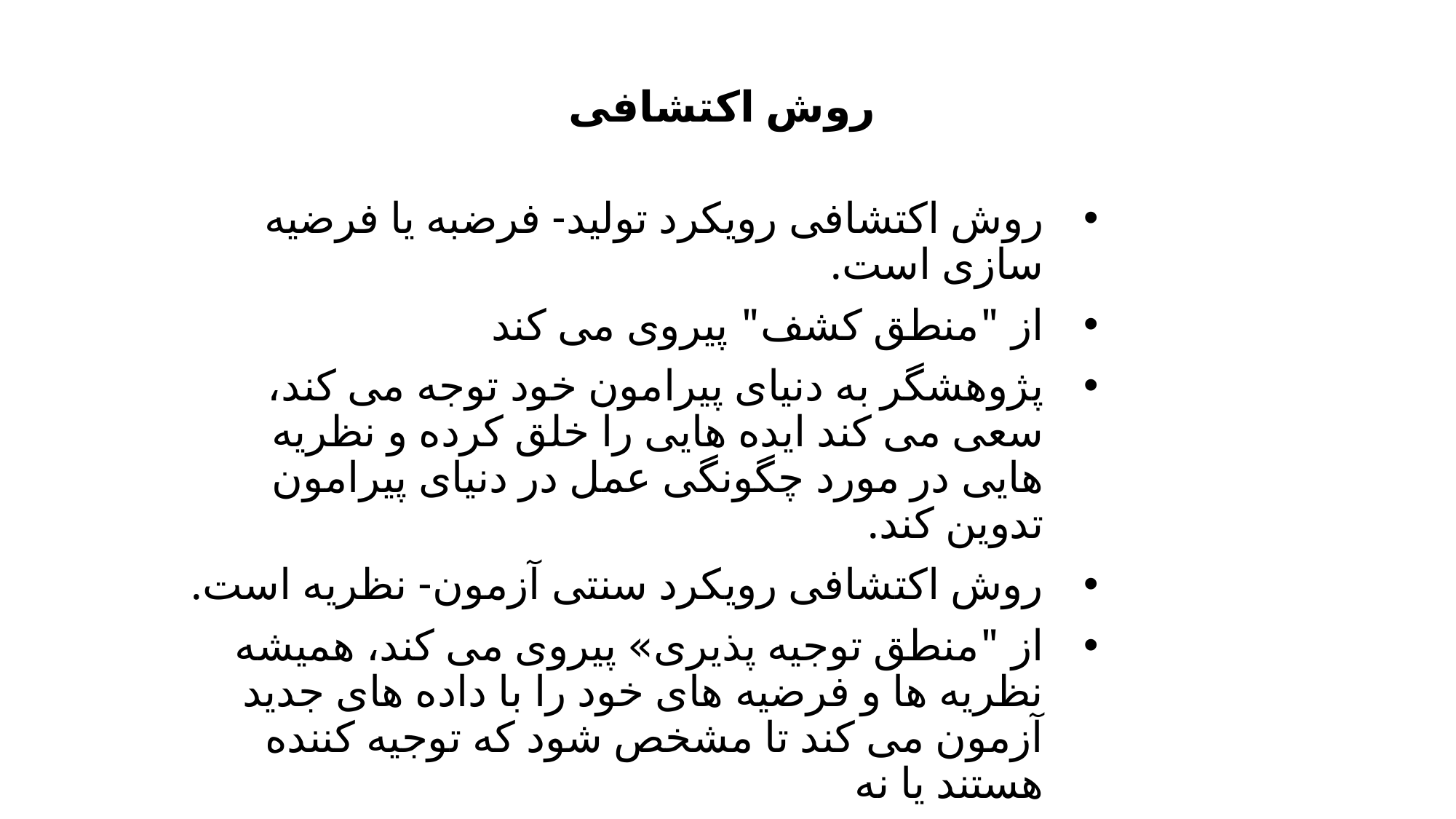

# روش اکتشافی
روش اکتشافی رویکرد تولید- فرضبه یا فرضیه سازی است.
از "منطق کشف" پیروی می کند
پژوهشگر به دنیای پیرامون خود توجه می کند، سعی می کند ایده هایی را خلق کرده و نظریه هایی در مورد چگونگی عمل در دنیای پیرامون تدوین کند.
روش اکتشافی رویکرد سنتی آزمون- نظریه است.
از "منطق توجیه پذیری» پیروی می کند، همیشه نظریه ها و فرضیه های خود را با داده های جدید آزمون می کند تا مشخص شود که توجیه کننده هستند یا نه